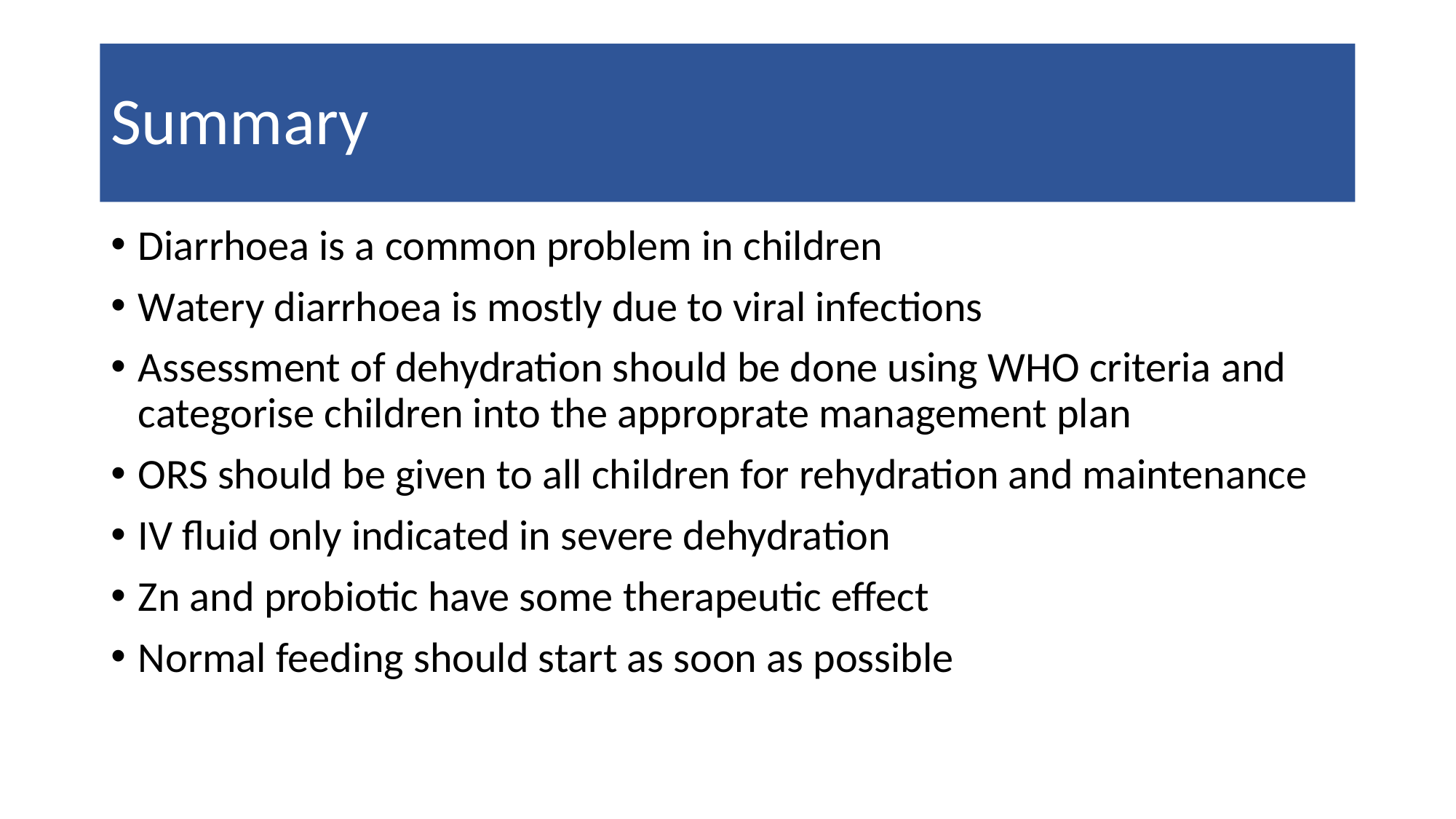

# Summary
Diarrhoea is a common problem in children
Watery diarrhoea is mostly due to viral infections
Assessment of dehydration should be done using WHO criteria and categorise children into the approprate management plan
ORS should be given to all children for rehydration and maintenance
IV fluid only indicated in severe dehydration
Zn and probiotic have some therapeutic effect
Normal feeding should start as soon as possible